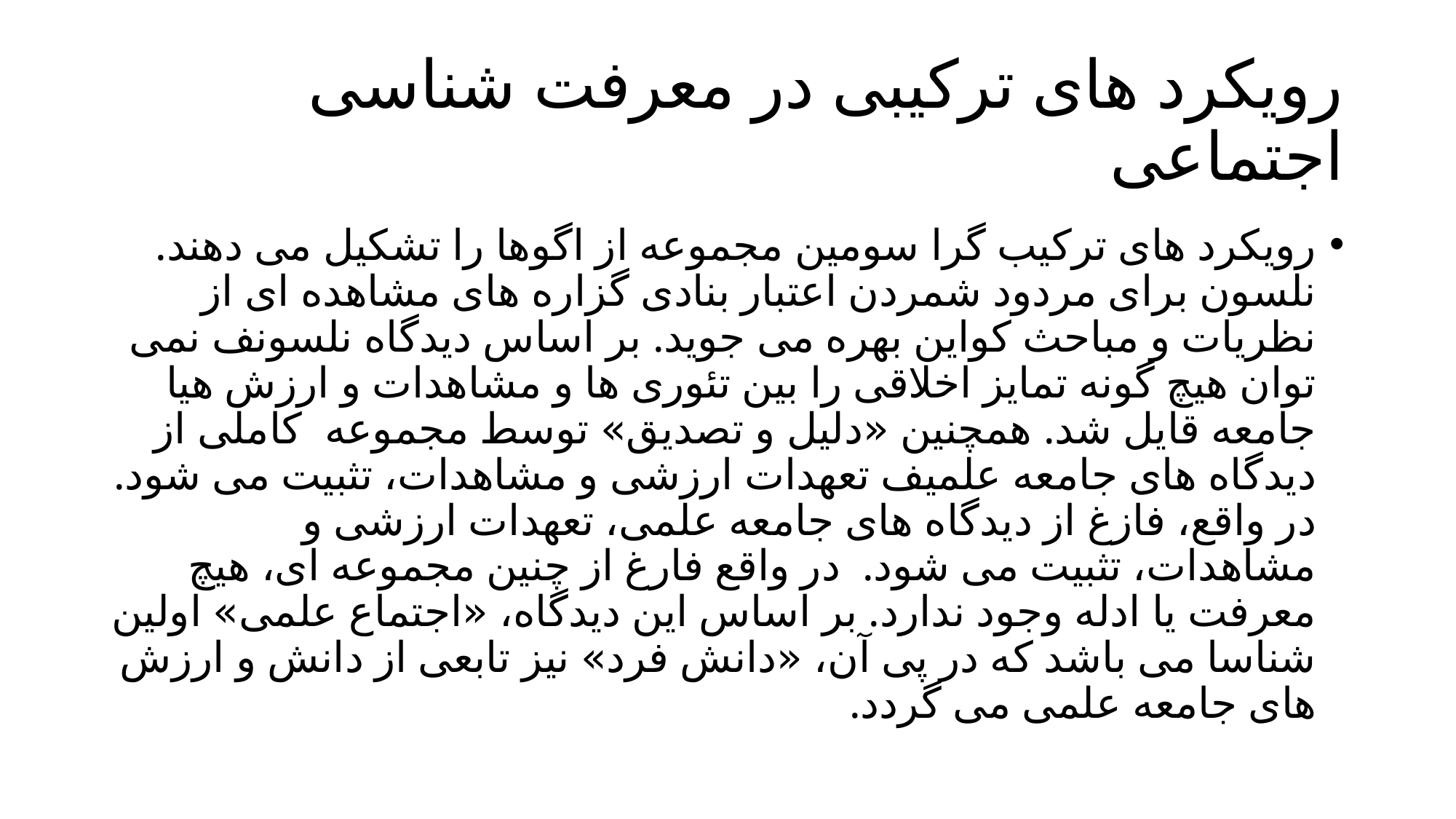

# رویکرد های ترکیبی در معرفت شناسی اجتماعی
رویکرد های ترکیب گرا سومین مجموعه از اگوها را تشکیل می دهند. نلسون برای مردود شمردن اعتبار بنادی گزاره های مشاهده ای از نظریات و مباحث کواین بهره می جوید. بر اساس دیدگاه نلسونف نمی توان هیچ گونه تمایز اخلاقی را بین تئوری ها و مشاهدات و ارزش هیا جامعه قایل شد. همچنین «دلیل و تصدیق» توسط مجموعه  کاملی از دیدگاه های جامعه علمیف تعهدات ارزشی و مشاهدات، تثبیت می شود. در واقع، فازغ از دیدگاه های جامعه علمی، تعهدات ارزشی و مشاهدات، تثبیت می شود.  در واقع فارغ از چنین مجموعه ای، هیچ معرفت یا ادله وجود ندارد. بر اساس این دیدگاه، «اجتماع علمی» اولین شناسا می باشد که در پی آن، «دانش فرد» نیز تابعی از دانش و ارزش های جامعه علمی می گردد.